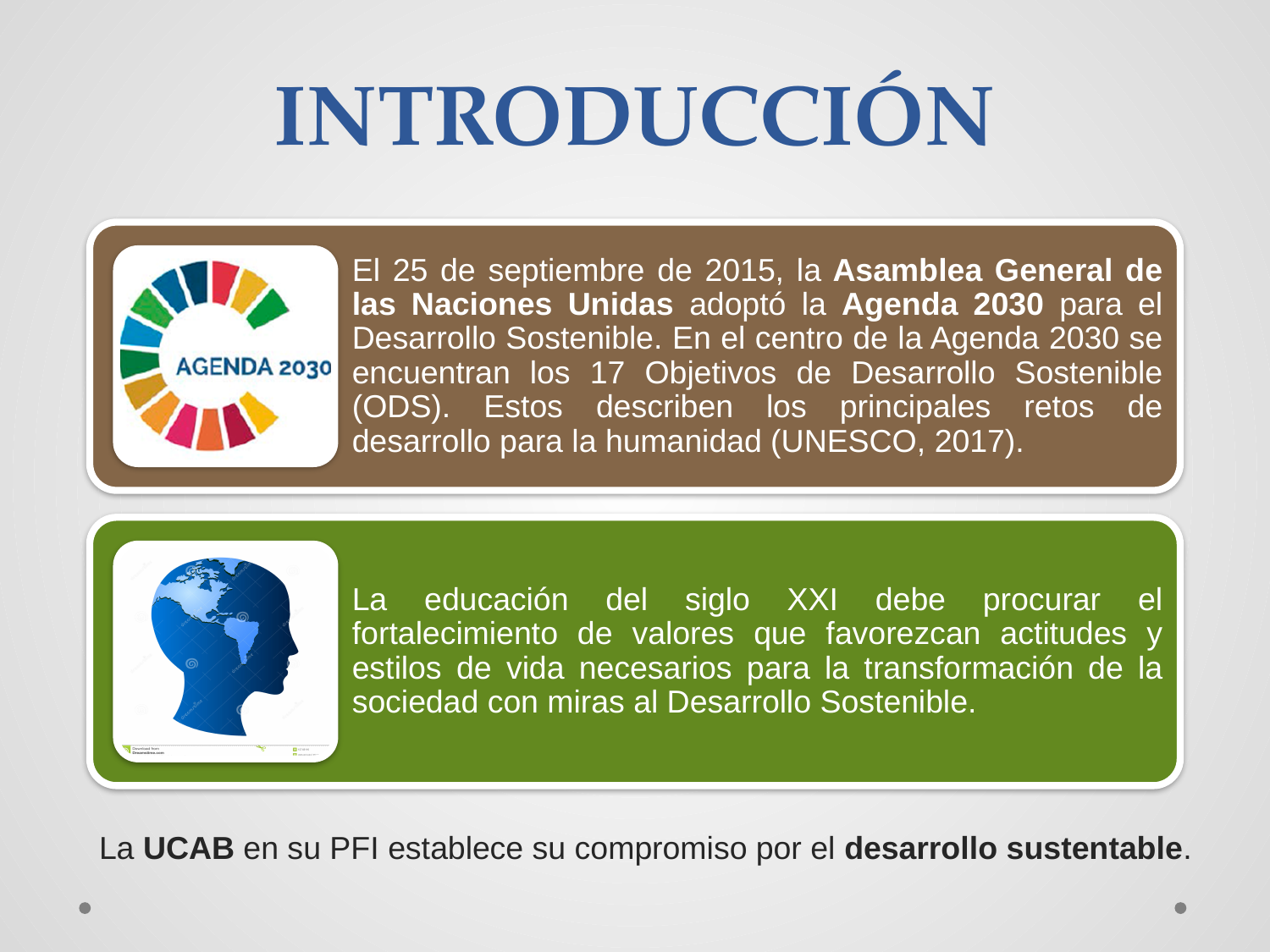

# INTRODUCCIÓN
El 25 de septiembre de 2015, la Asamblea General de las Naciones Unidas adoptó la Agenda 2030 para el Desarrollo Sostenible. En el centro de la Agenda 2030 se encuentran los 17 Objetivos de Desarrollo Sostenible (ODS). Estos describen los principales retos de desarrollo para la humanidad (UNESCO, 2017).
La educación del siglo XXI debe procurar el fortalecimiento de valores que favorezcan actitudes y estilos de vida necesarios para la transformación de la sociedad con miras al Desarrollo Sostenible.
La UCAB en su PFI establece su compromiso por el desarrollo sustentable.